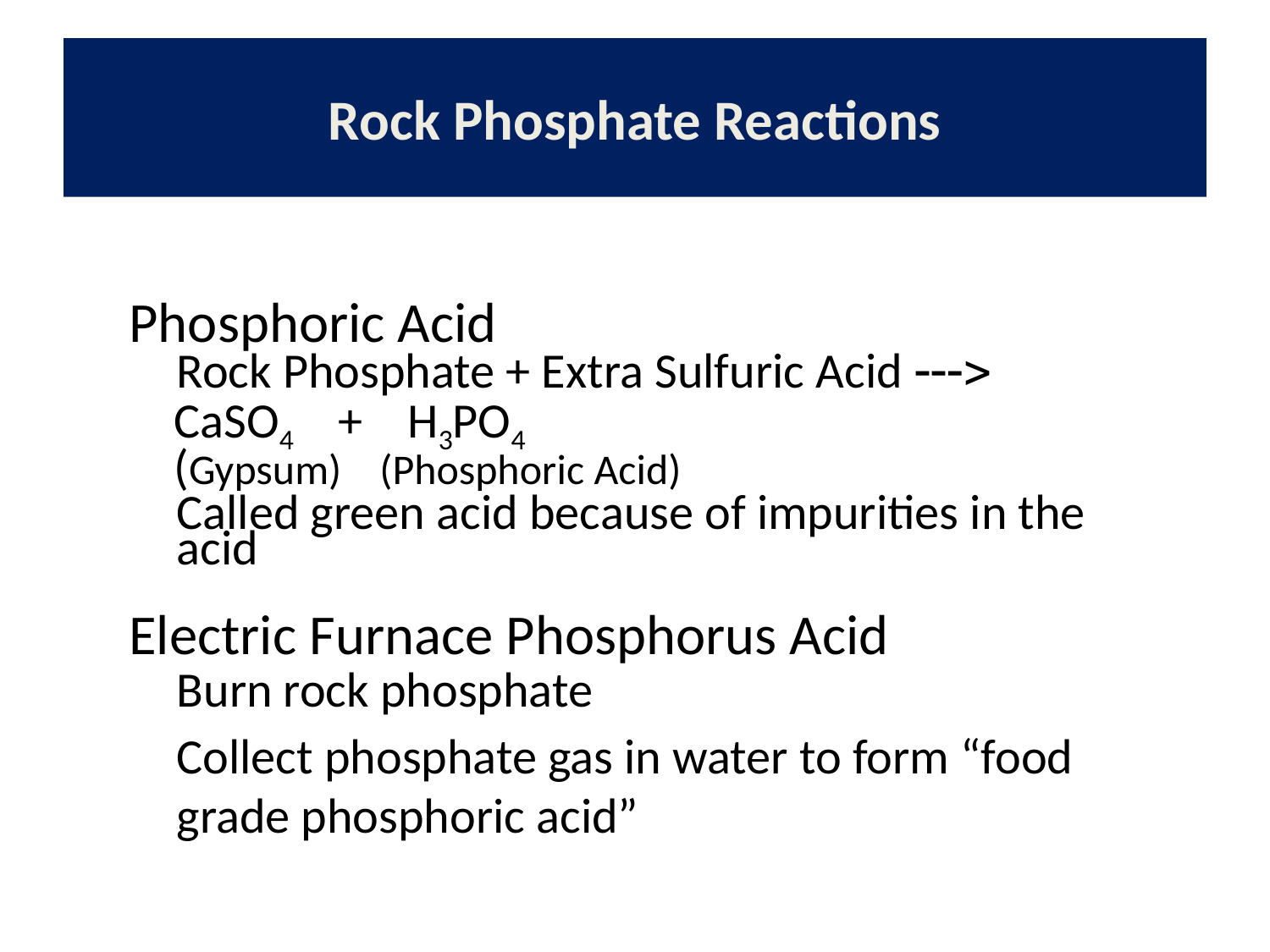

# Rock Phosphate Reactions

Phosphoric Acid
	Rock Phosphate + Extra Sulfuric Acid −−−>
    CaSO4    +    H3PO4
    (Gypsum)    (Phosphoric Acid)
	Called green acid because of impurities in the acid

Electric Furnace Phosphorus Acid
	Burn rock phosphate
	Collect phosphate gas in water to form “food grade phosphoric acid”